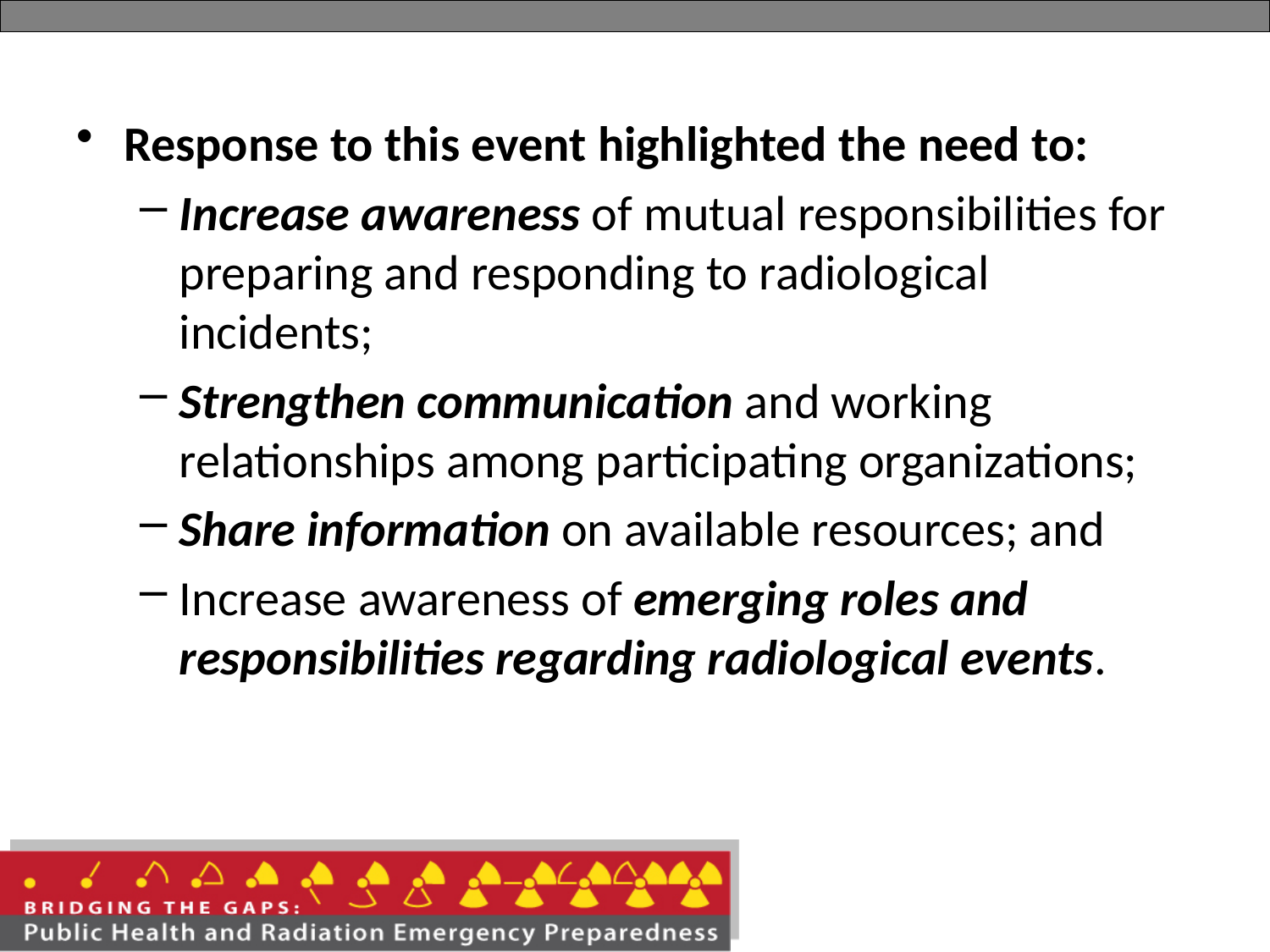

Response to this event highlighted the need to:
Increase awareness of mutual responsibilities for preparing and responding to radiological incidents;
Strengthen communication and working relationships among participating organizations;
Share information on available resources; and
Increase awareness of emerging roles and responsibilities regarding radiological events.